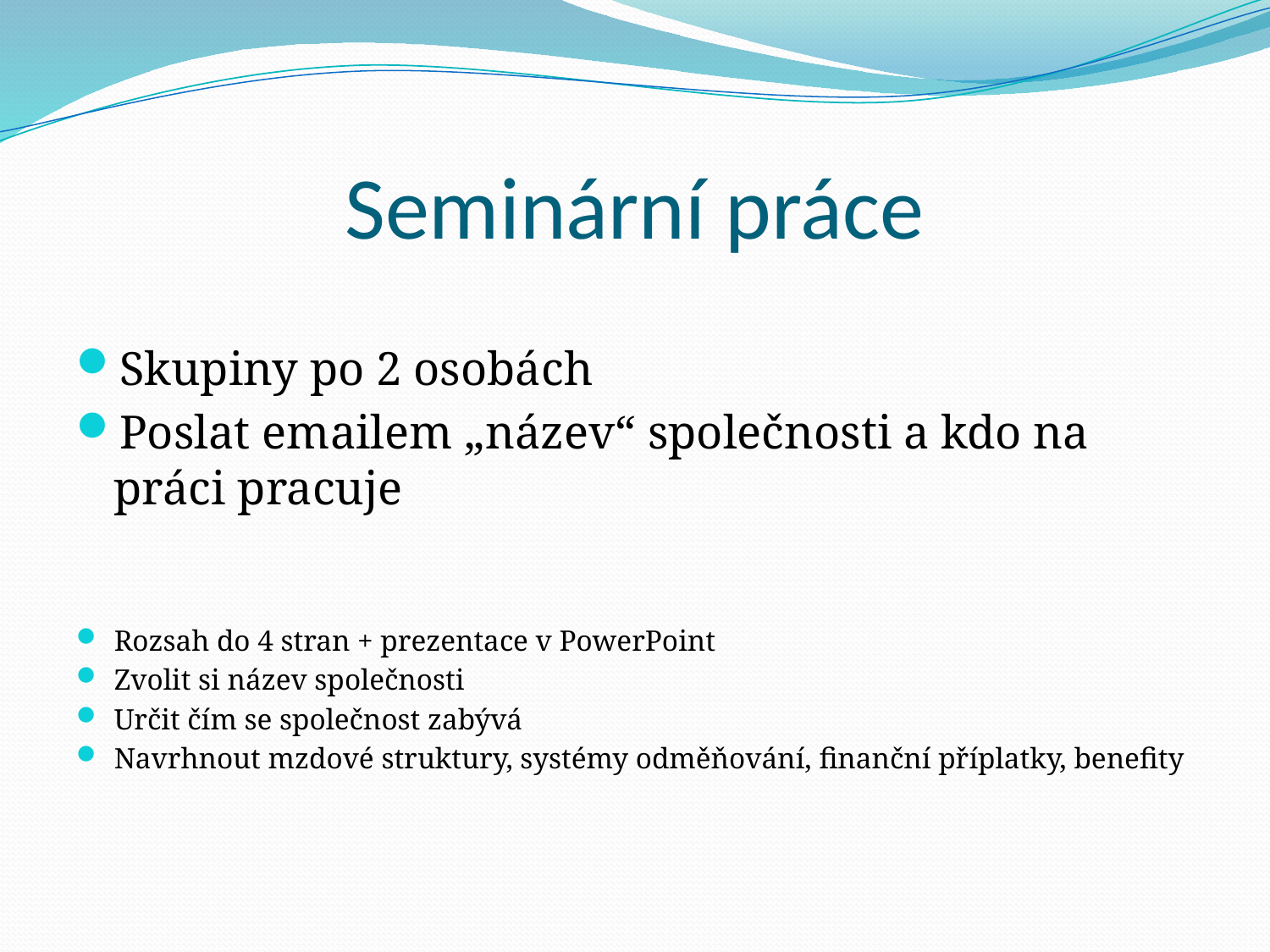

# Seminární práce

Skupiny po 2 osobách
Poslat emailem „název“ společnosti a kdo na práci pracuje

Rozsah do 4 stran + prezentace v PowerPoint
Zvolit si název společnosti
Určit čím se společnost zabývá
Navrhnout mzdové struktury, systémy odměňování, finanční příplatky, benefity